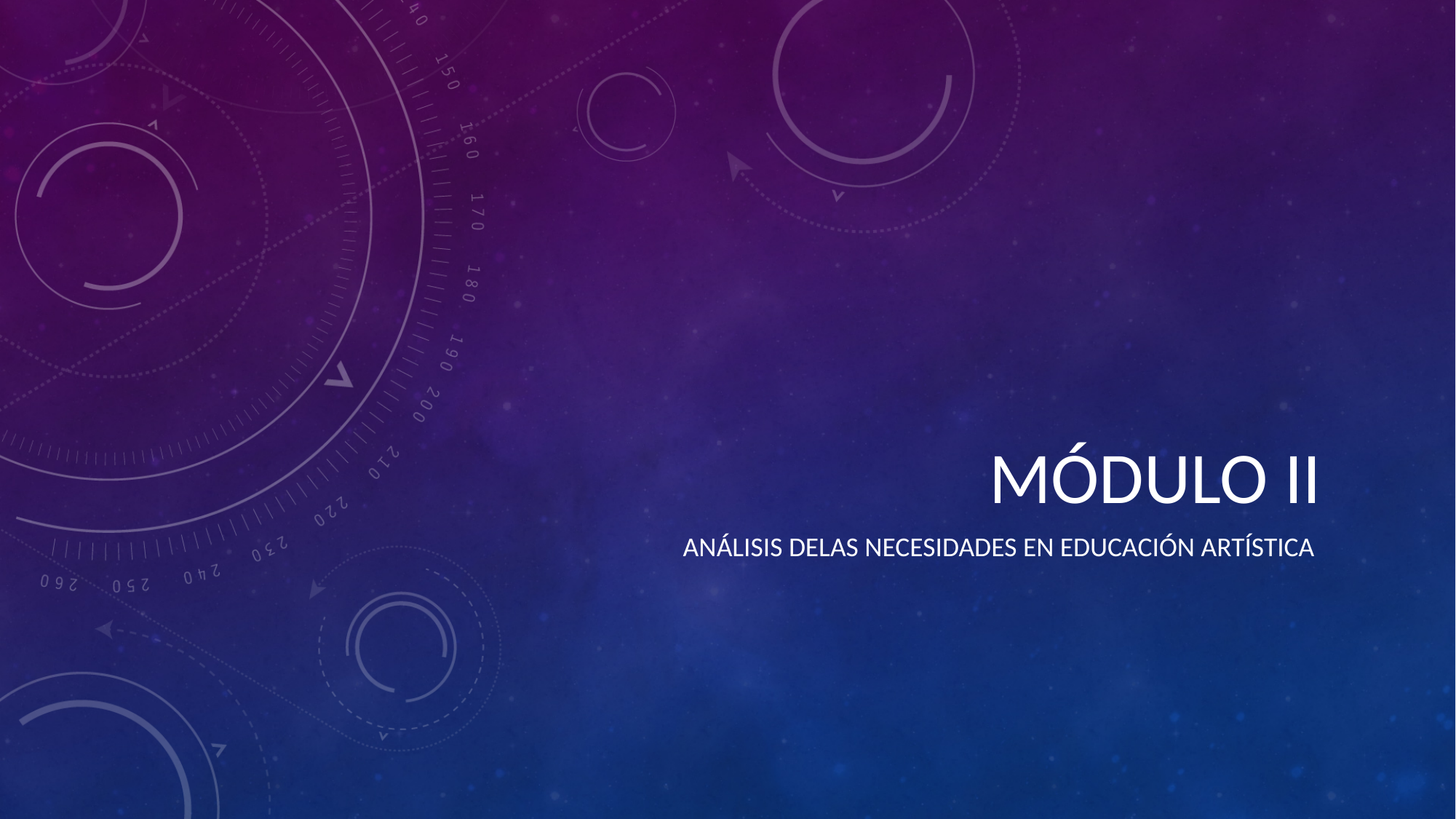

# Módulo II
Análisis delas necesidades en educación artística